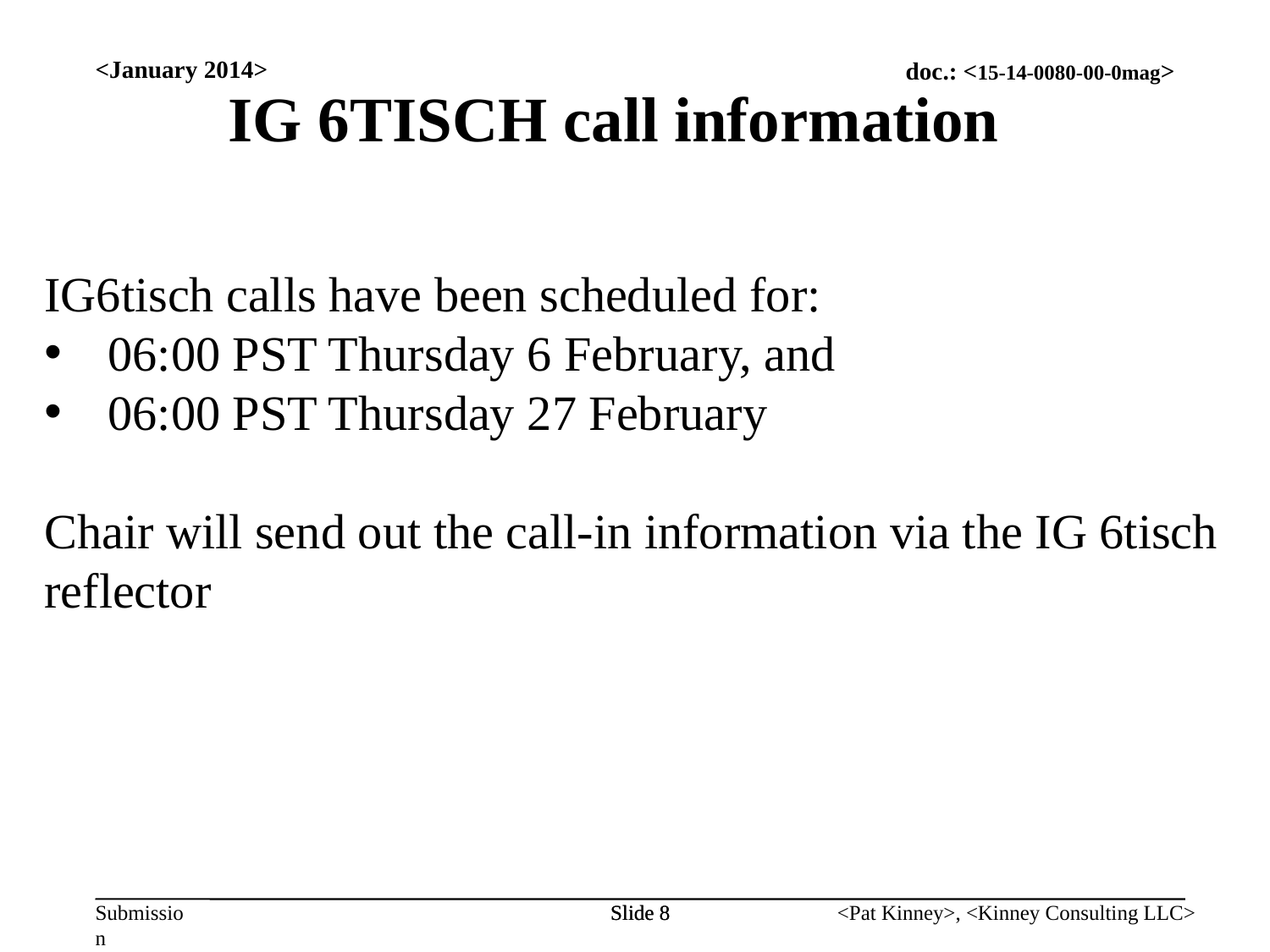

<January 2014>
IG 6TISCH call information
IG6tisch calls have been scheduled for:
06:00 PST Thursday 6 February, and
06:00 PST Thursday 27 February

Chair will send out the call-in information via the IG 6tisch reflector
Slide 8
Slide 8
<Pat Kinney>, <Kinney Consulting LLC>